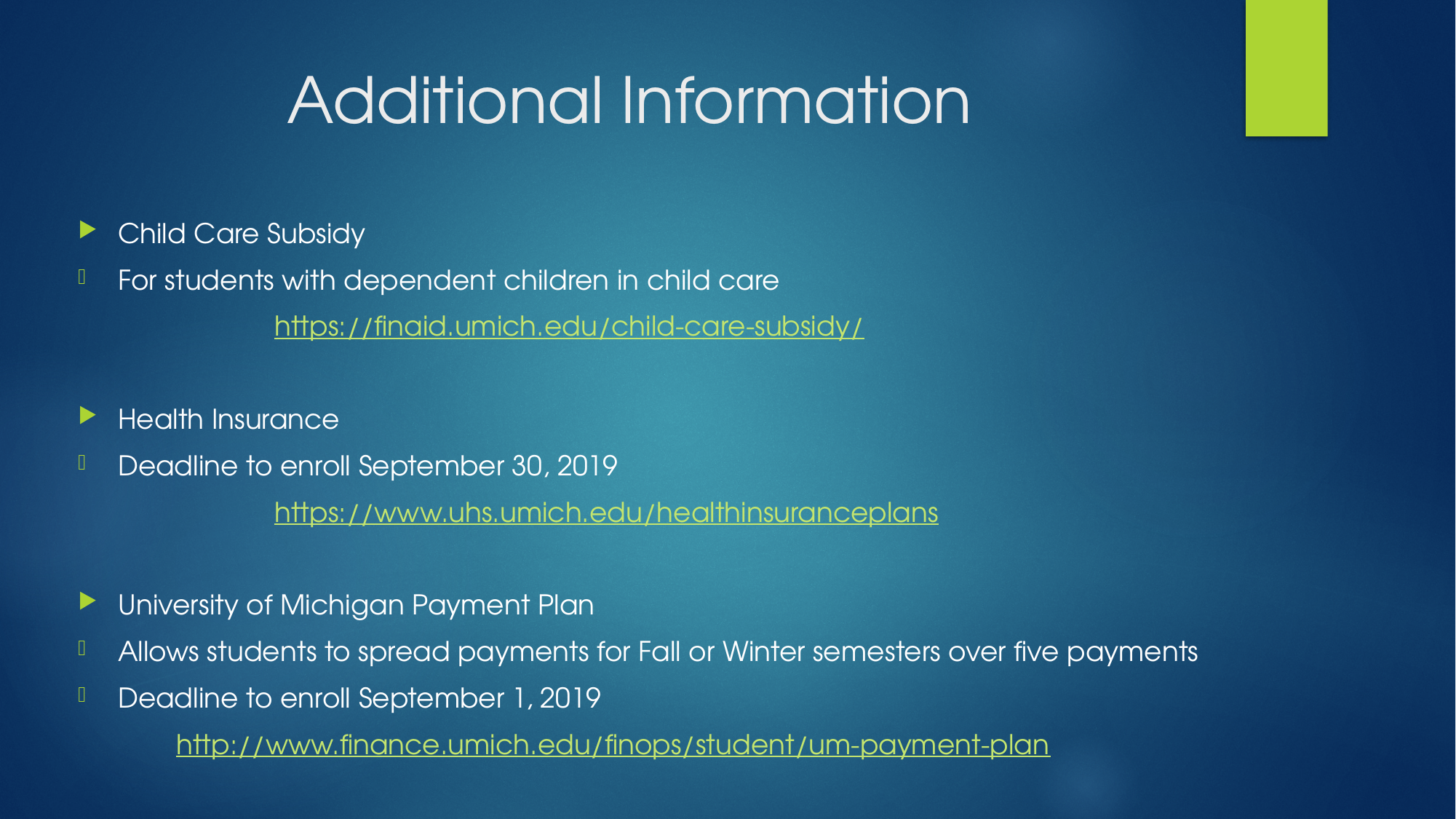

# Additional Information
Child Care Subsidy
For students with dependent children in child care
		https://finaid.umich.edu/child-care-subsidy/

Health Insurance
Deadline to enroll September 30, 2019
		https://www.uhs.umich.edu/healthinsuranceplans

University of Michigan Payment Plan
Allows students to spread payments for Fall or Winter semesters over five payments
Deadline to enroll September 1, 2019
	http://www.finance.umich.edu/finops/student/um-payment-plan